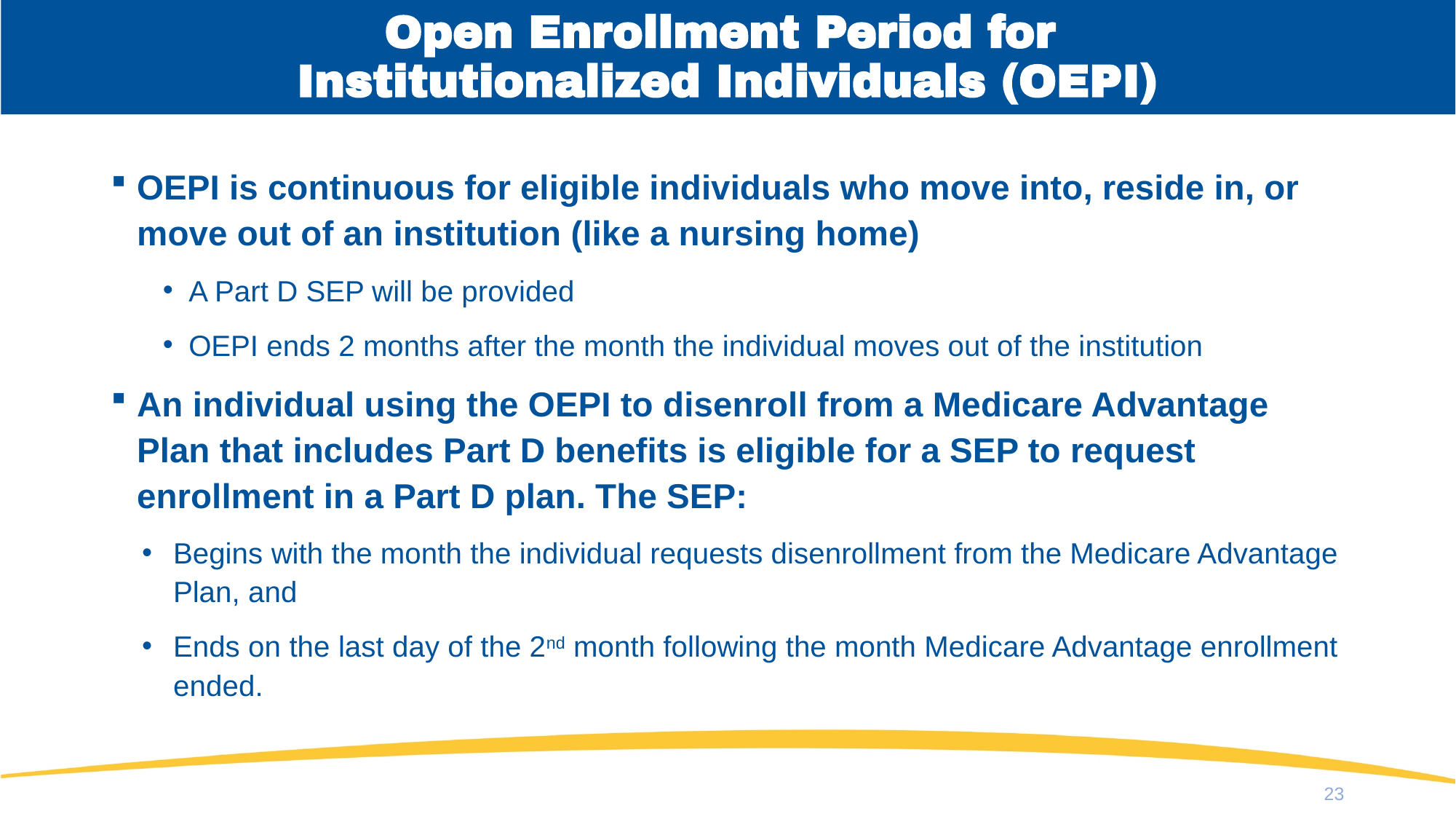

# Open Enrollment Period for Institutionalized Individuals (OEPI)
OEPI is continuous for eligible individuals who move into, reside in, or move out of an institution (like a nursing home)
A Part D SEP will be provided
OEPI ends 2 months after the month the individual moves out of the institution
An individual using the OEPI to disenroll from a Medicare Advantage Plan that includes Part D benefits is eligible for a SEP to request enrollment in a Part D plan. The SEP:
Begins with the month the individual requests disenrollment from the Medicare Advantage Plan, and
Ends on the last day of the 2nd month following the month Medicare Advantage enrollment ended.
23